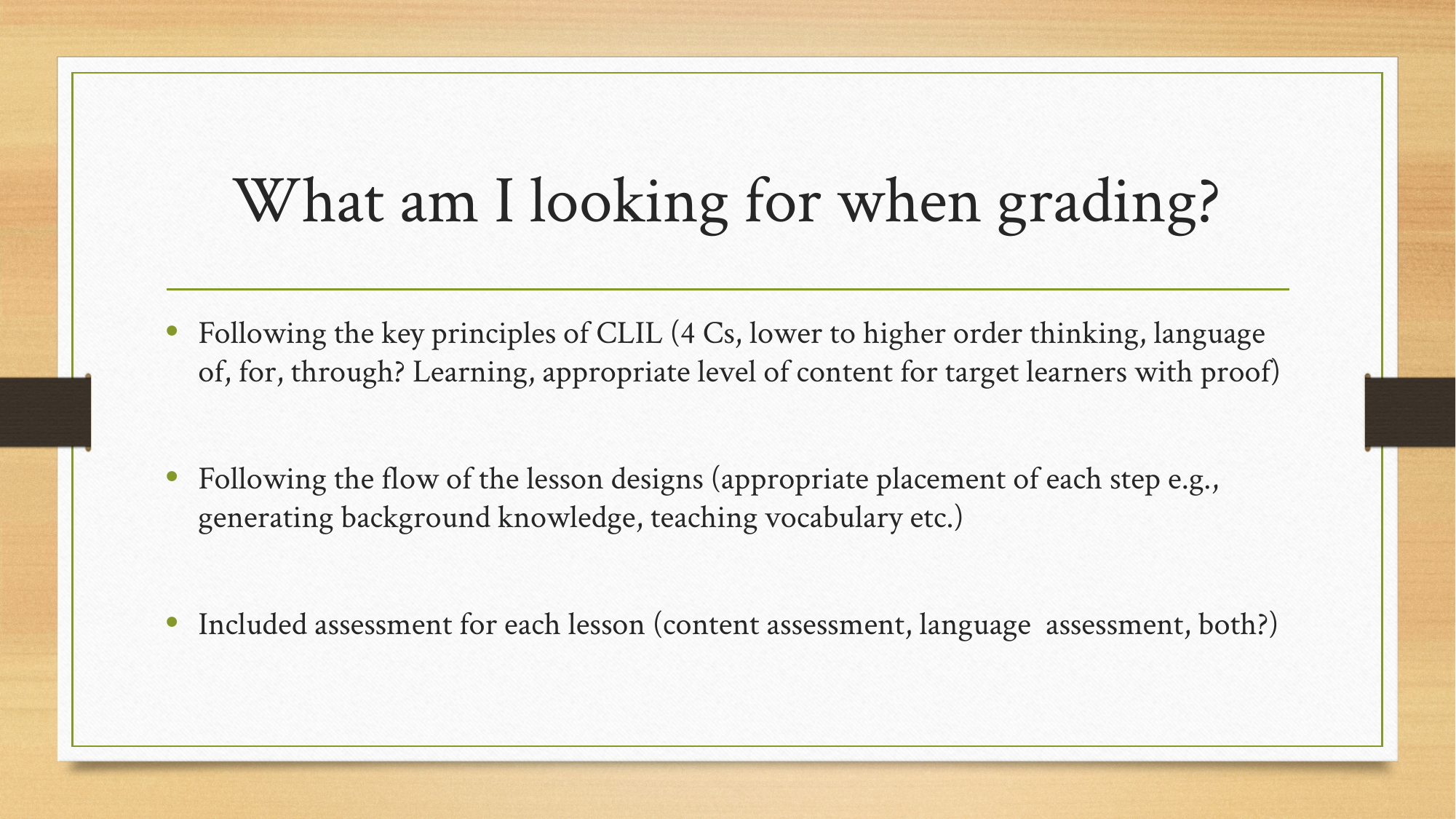

# What am I looking for when grading?
Following the key principles of CLIL (4 Cs, lower to higher order thinking, language of, for, through? Learning, appropriate level of content for target learners with proof)

Following the flow of the lesson designs (appropriate placement of each step e.g., generating background knowledge, teaching vocabulary etc.)

Included assessment for each lesson (content assessment, language  assessment, both?)